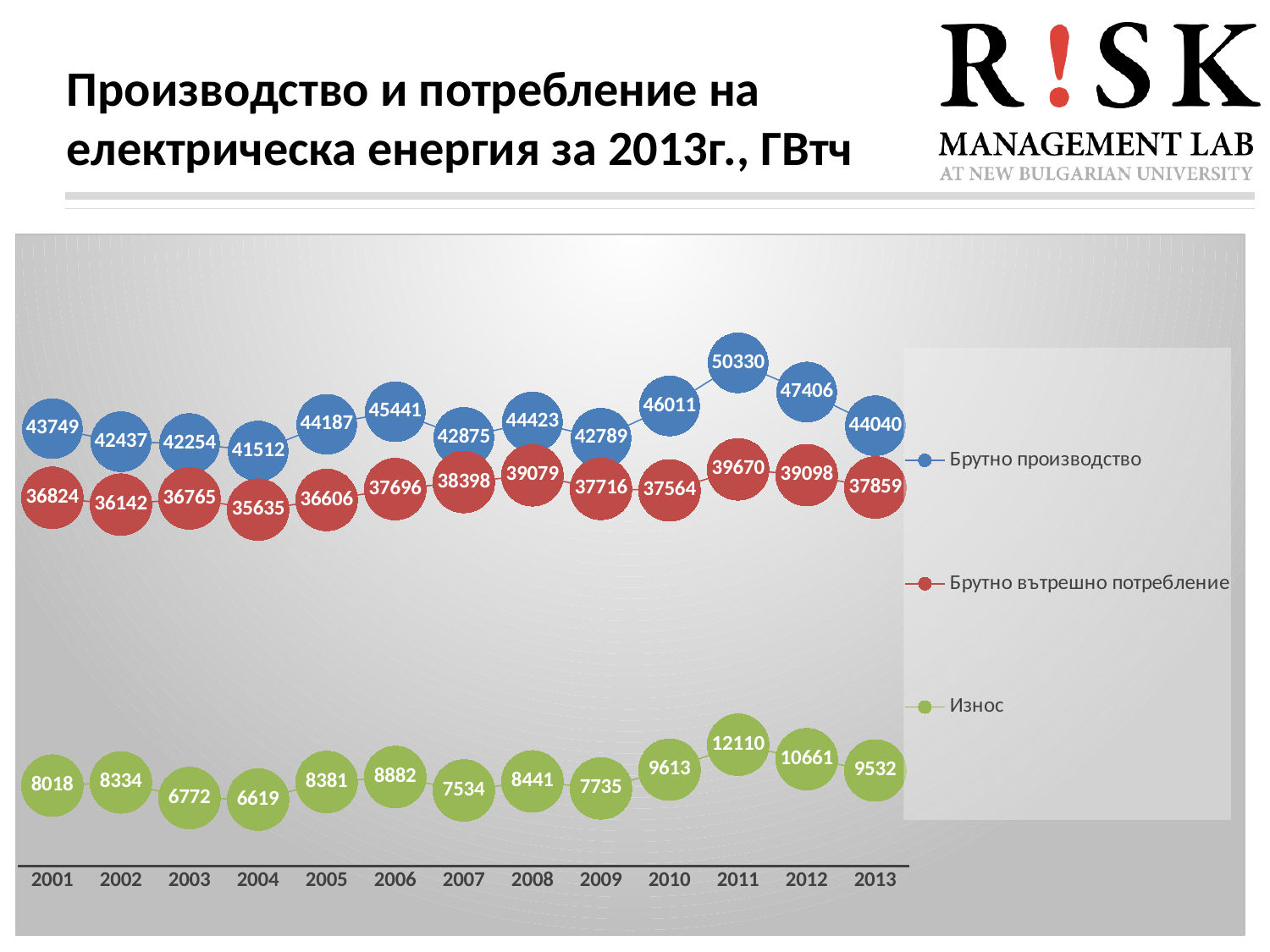

# Производство и потребление на електрическа енергия за 2013г., ГВтч

### Chart

| Category | Брутно производство | Брутно вътрешно потребление | Износ |
|---|---|---|---|
| 2001 | 43749.0 | 36824.0 | 8018.0 |
| 2002 | 42437.0 | 36142.0 | 8334.0 |
| 2003 | 42254.0 | 36765.0 | 6772.0 |
| 2004 | 41512.0 | 35635.0 | 6619.0 |
| 2005 | 44187.0 | 36606.0 | 8381.0 |
| 2006 | 45441.0 | 37696.0 | 8882.0 |
| 2007 | 42875.0 | 38398.0 | 7534.0 |
| 2008 | 44423.0 | 39079.0 | 8441.0 |
| 2009 | 42789.0 | 37716.0 | 7735.0 |
| 2010 | 46011.0 | 37564.0 | 9613.0 |
| 2011 | 50330.0 | 39670.0 | 12110.0 |
| 2012 | 47406.0 | 39098.0 | 10661.0 |
| 2013 | 44040.0 | 37859.0 | 9532.0 |